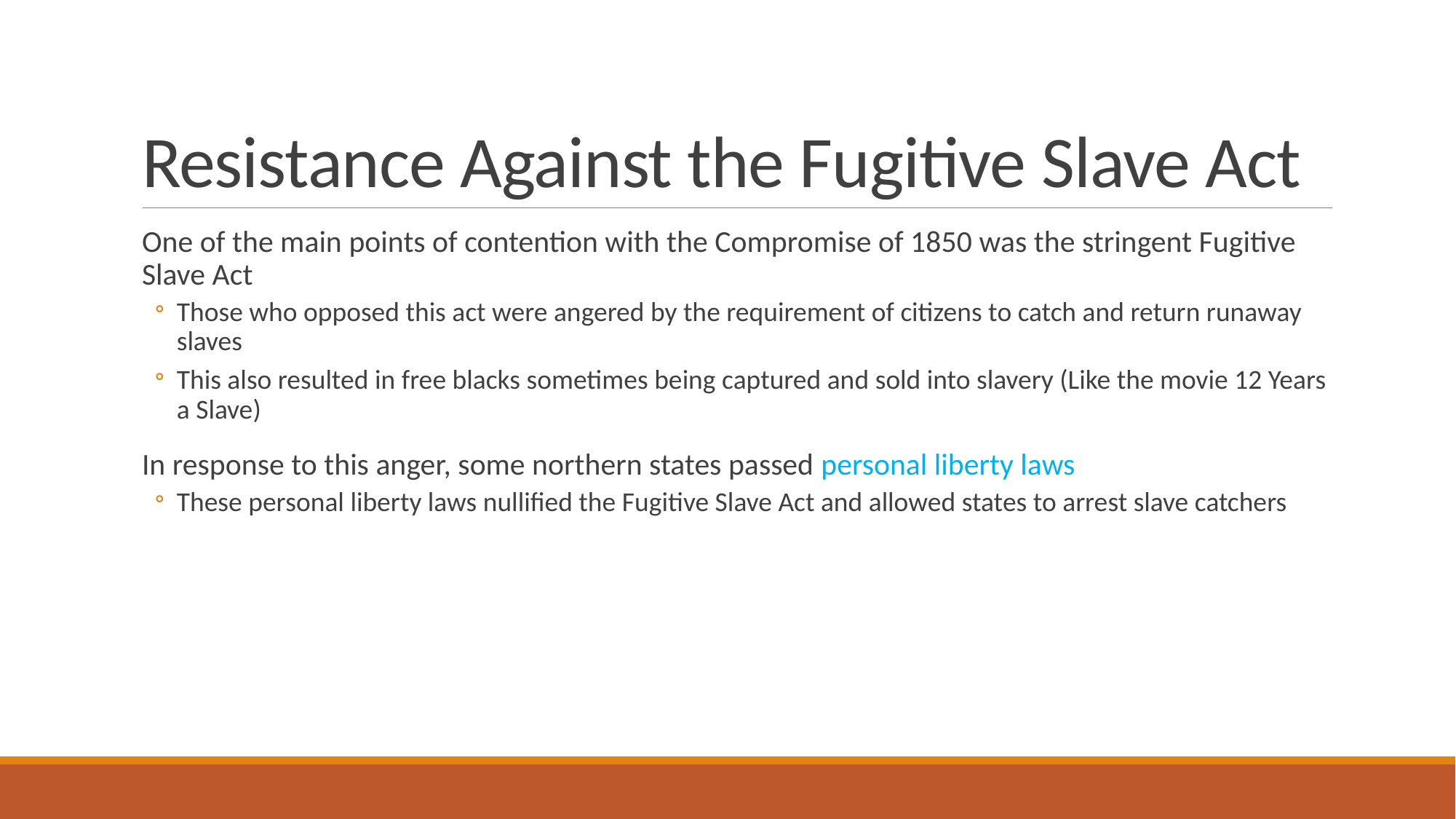

# Resistance Against the Fugitive Slave Act
One of the main points of contention with the Compromise of 1850 was the stringent Fugitive Slave Act
Those who opposed this act were angered by the requirement of citizens to catch and return runaway slaves
This also resulted in free blacks sometimes being captured and sold into slavery (Like the movie 12 Years a Slave)
In response to this anger, some northern states passed personal liberty laws
These personal liberty laws nullified the Fugitive Slave Act and allowed states to arrest slave catchers